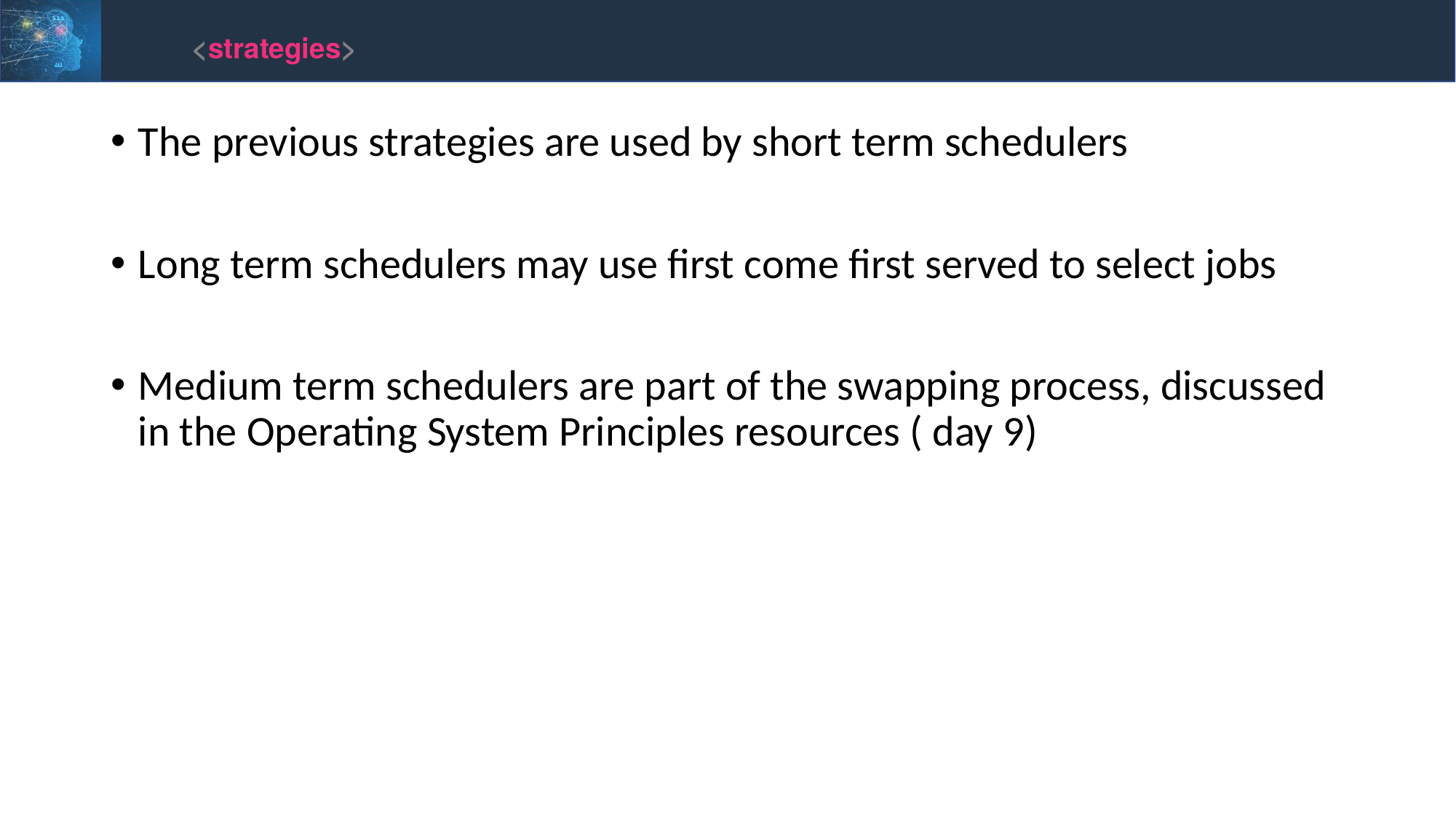

<strategies>
The previous strategies are used by short term schedulers

Long term schedulers may use first come first served to select jobs

Medium term schedulers are part of the swapping process, discussed in the Operating System Principles resources ( day 9)